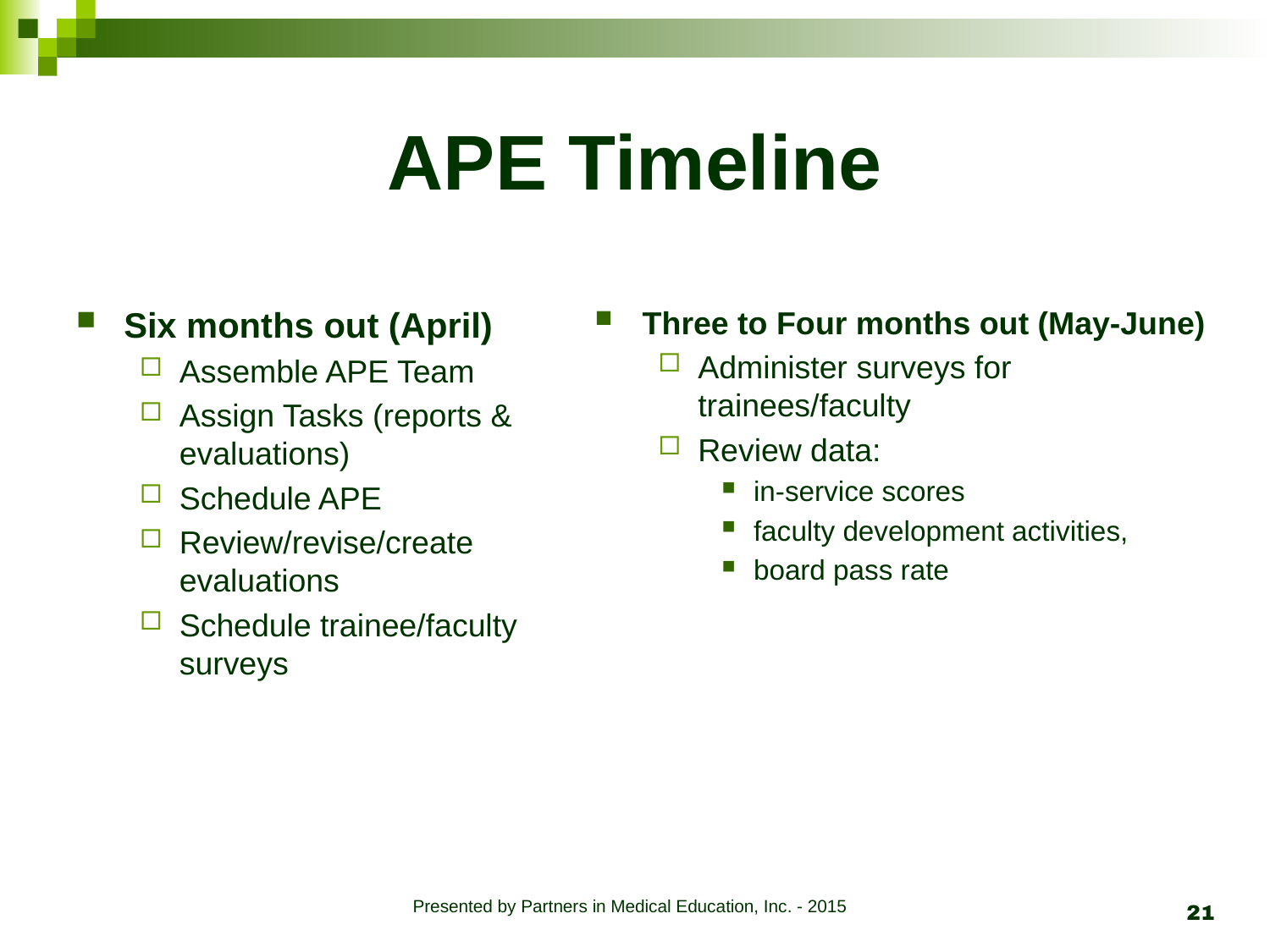

# APE Timeline
Six months out (April)
Assemble APE Team
Assign Tasks (reports & evaluations)
Schedule APE
Review/revise/create evaluations
Schedule trainee/faculty surveys

Three to Four months out (May-June)
Administer surveys for trainees/faculty
Review data:
in-service scores
faculty development activities,
board pass rate

21
Presented by Partners in Medical Education, Inc. - 2015